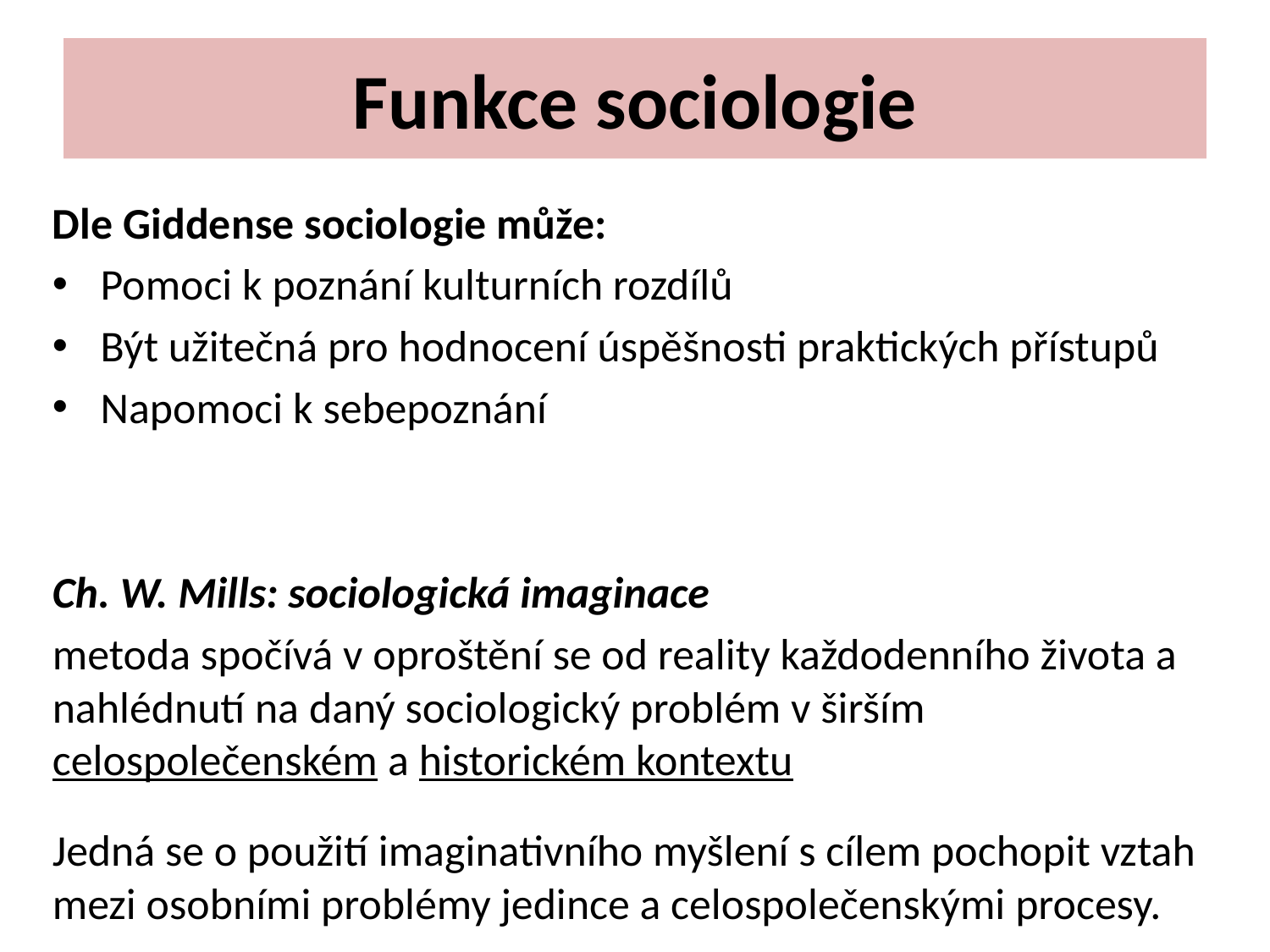

# Funkce sociologie
Dle Giddense sociologie může:
Pomoci k poznání kulturních rozdílů
Být užitečná pro hodnocení úspěšnosti praktických přístupů
Napomoci k sebepoznání

Ch. W. Mills: sociologická imaginace
metoda spočívá v oproštění se od reality každodenního života a nahlédnutí na daný sociologický problém v širším celospolečenském a historickém kontextu

Jedná se o použití imaginativního myšlení s cílem pochopit vztah mezi osobními problémy jedince a celospolečenskými procesy.